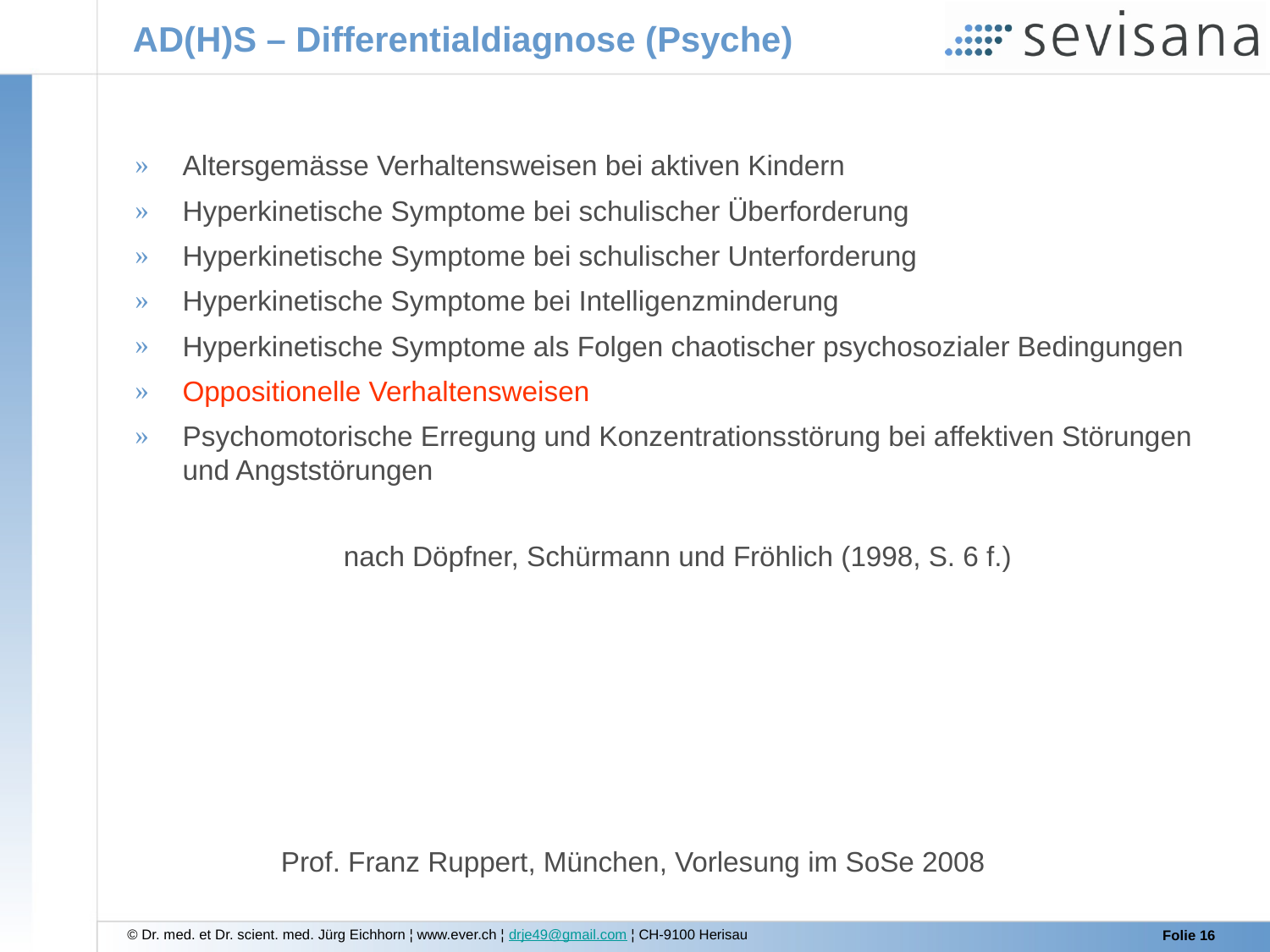

AD(H)S – Differentialdiagnose (Psyche)
Altersgemässe Verhaltensweisen bei aktiven Kindern
Hyperkinetische Symptome bei schulischer Überforderung
Hyperkinetische Symptome bei schulischer Unterforderung
Hyperkinetische Symptome bei Intelligenzminderung
Hyperkinetische Symptome als Folgen chaotischer psychosozialer Bedingungen
Oppositionelle Verhaltensweisen
Psychomotorische Erregung und Konzentrationsstörung bei affektiven Störungen und Angststörungen
nach Döpfner, Schürmann und Fröhlich (1998, S. 6 f.)
Prof. Franz Ruppert, München, Vorlesung im SoSe 2008